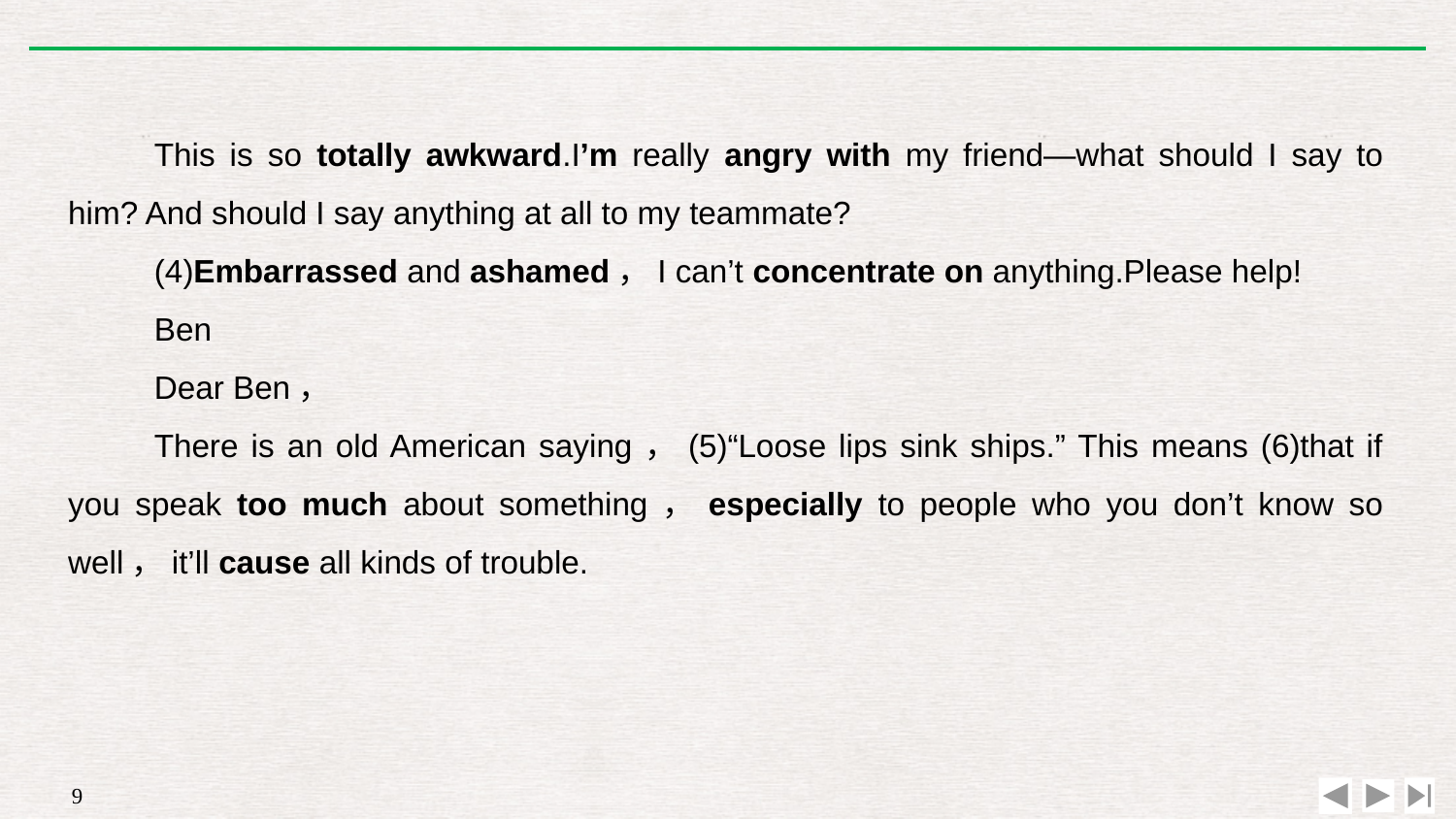

This is so totally awkward.I’m really angry with my friend—what should I say to him? And should I say anything at all to my teammate?
(4)Embarrassed and ashamed，I can’t concentrate on anything.Please help!
Ben
Dear Ben，
There is an old American saying，(5)“Loose lips sink ships.” This means (6)that if you speak too much about something，especially to people who you don’t know so well，it’ll cause all kinds of trouble.